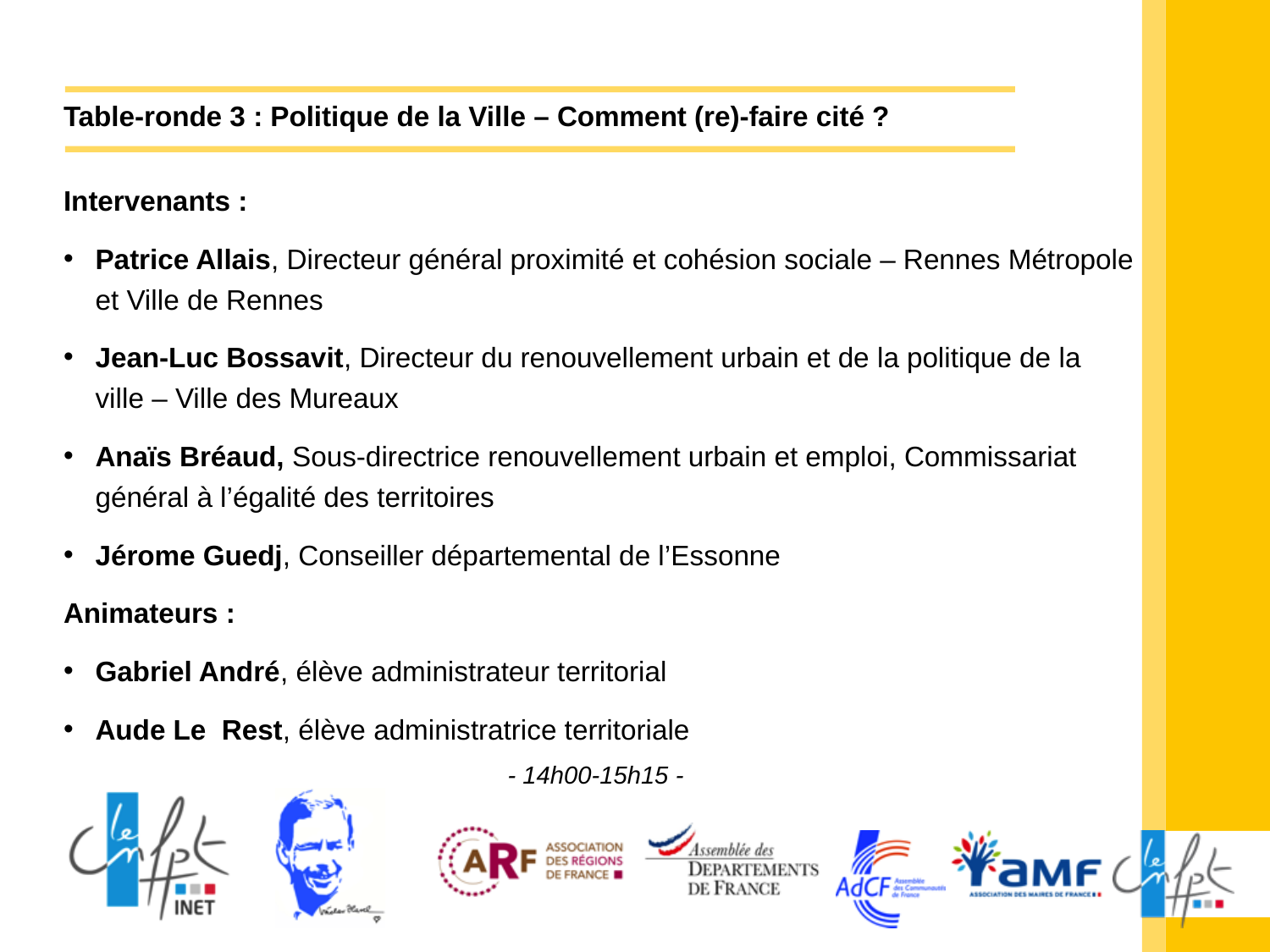

# Table-ronde 3 : Politique de la Ville – Comment (re)-faire cité ?
Intervenants :
Patrice Allais, Directeur général proximité et cohésion sociale – Rennes Métropole et Ville de Rennes
Jean-Luc Bossavit, Directeur du renouvellement urbain et de la politique de la ville – Ville des Mureaux
Anaïs Bréaud, Sous-directrice renouvellement urbain et emploi, Commissariat général à l’égalité des territoires
Jérome Guedj, Conseiller départemental de l’Essonne
Animateurs :
Gabriel André, élève administrateur territorial
Aude Le  Rest, élève administratrice territoriale
- 14h00-15h15 -